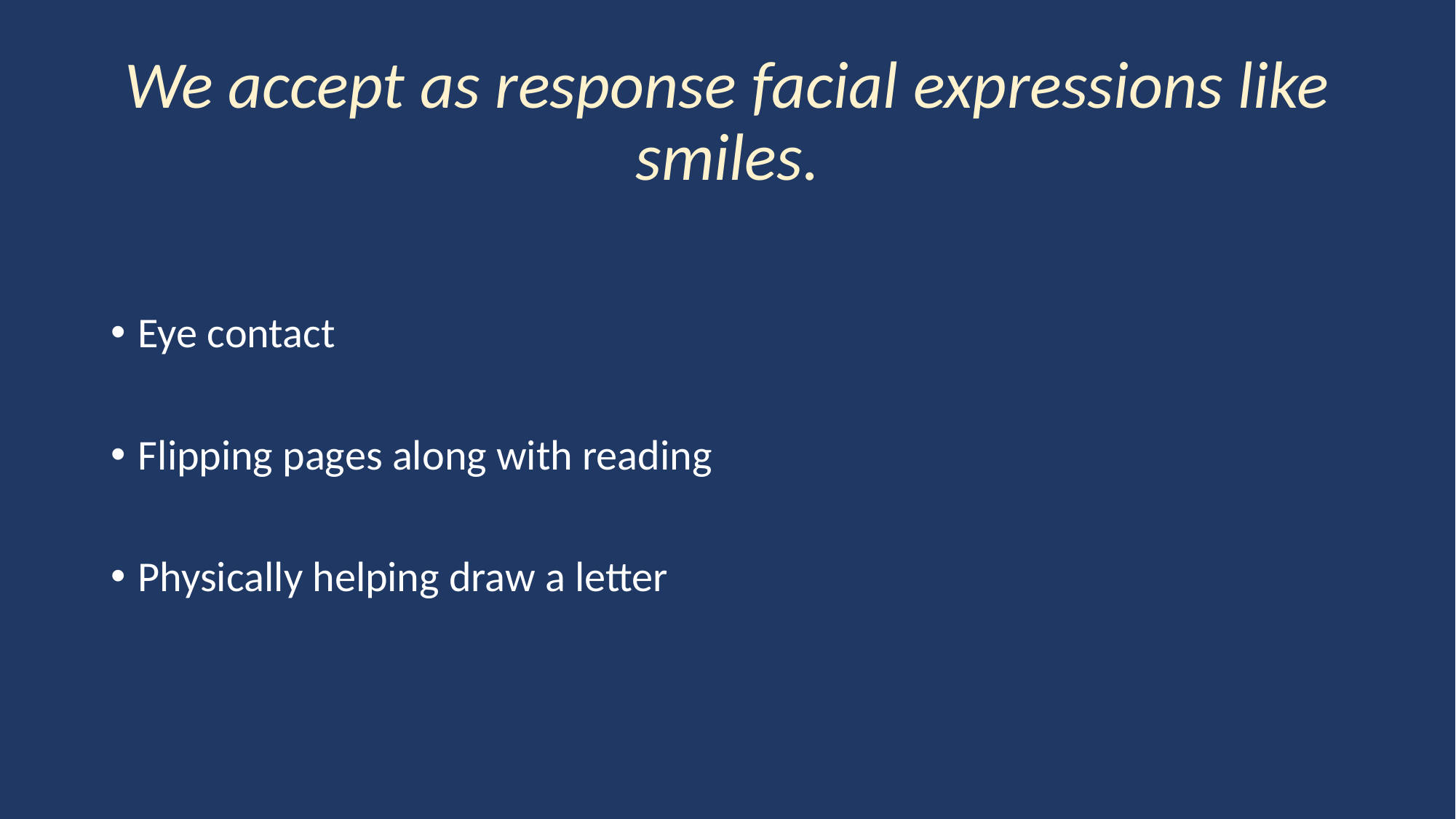

# We accept as response facial expressions like smiles.
Eye contact

Flipping pages along with reading

Physically helping draw a letter